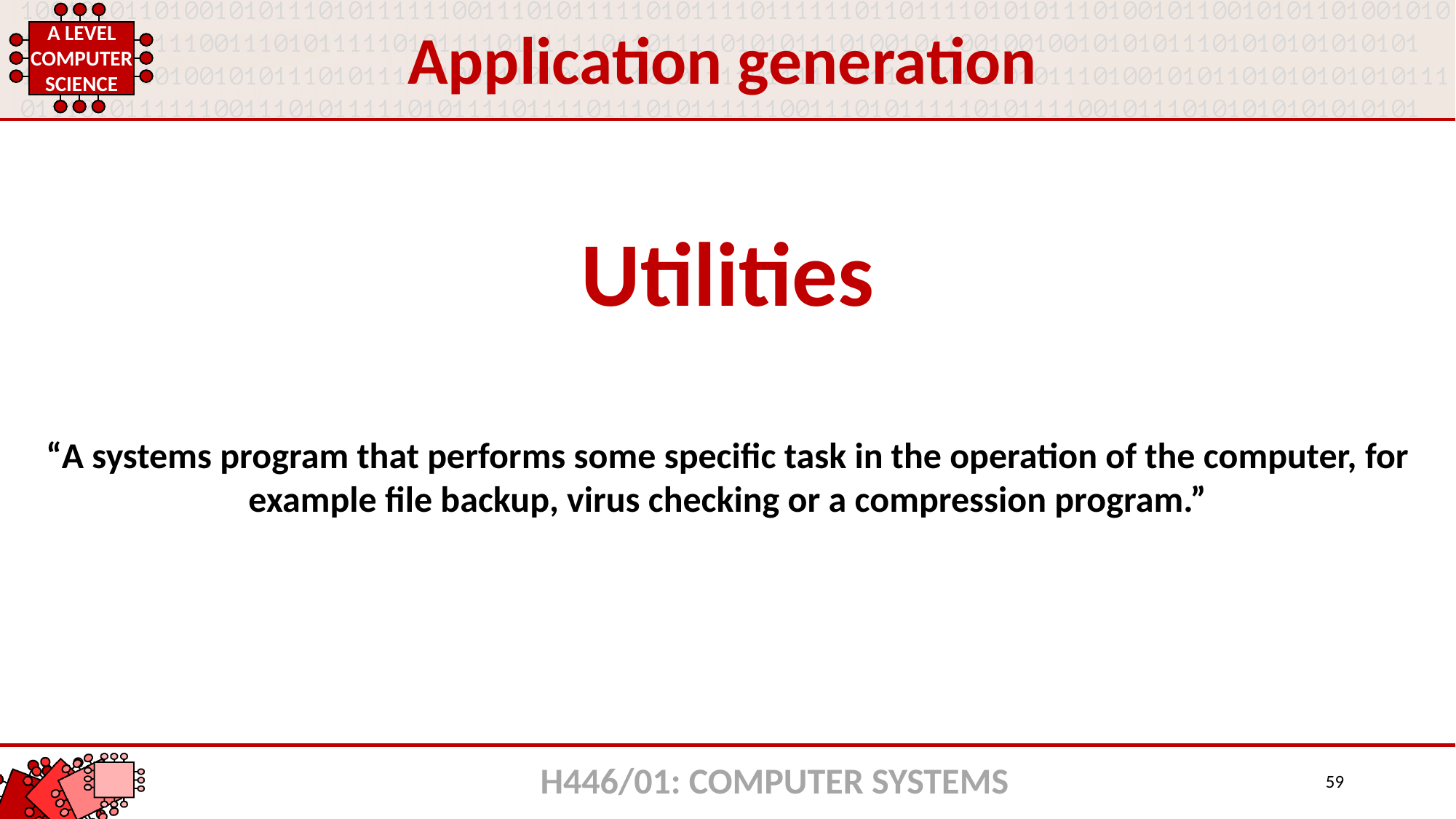

Application generation
Utilities
“A systems program that performs some specific task in the operation of the computer, for example file backup, virus checking or a compression program.”
H446/01: COMPUTER SYSTEMS
59